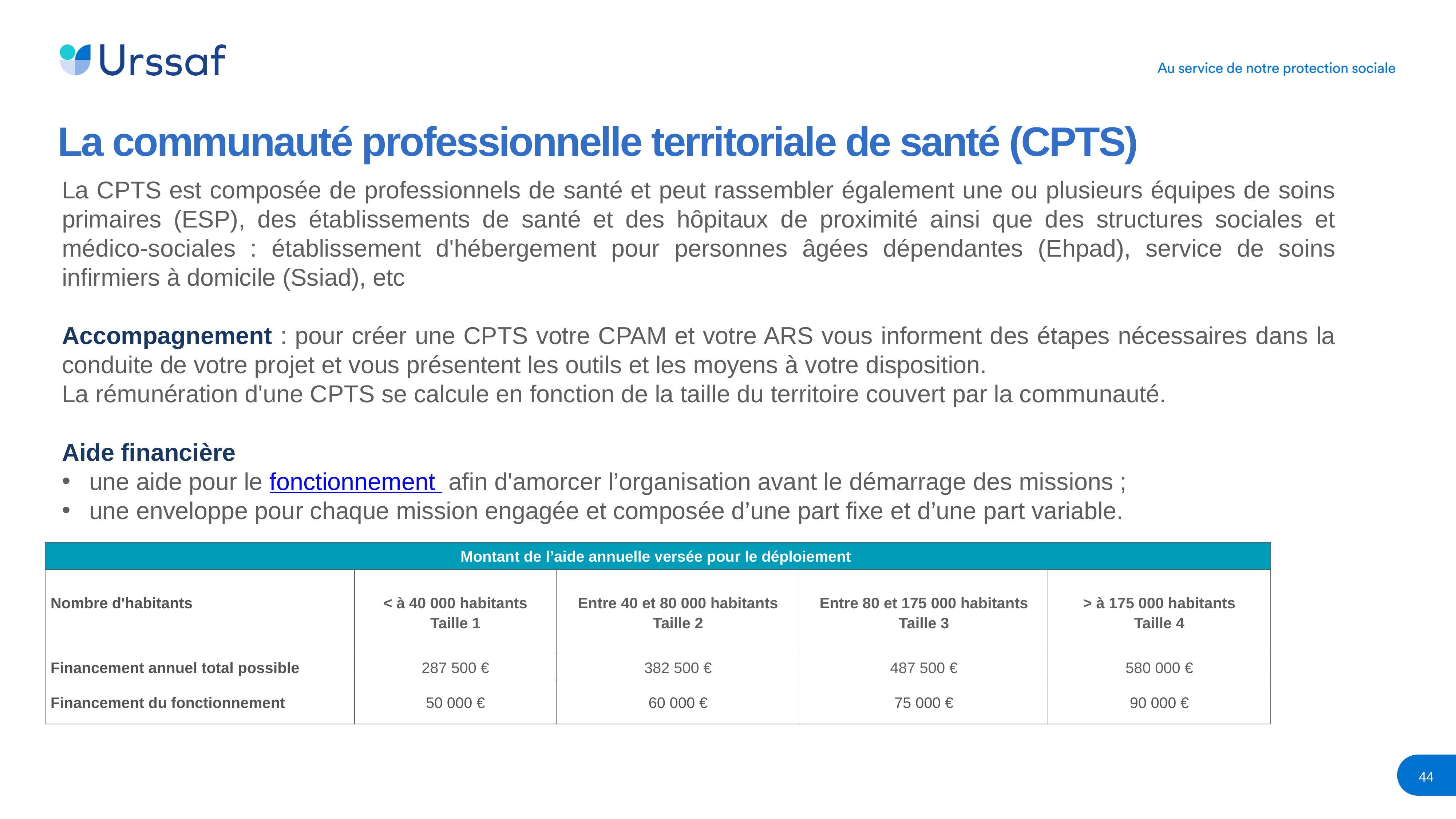

La communauté professionnelle territoriale de santé (CPTS)
La CPTS est composée de professionnels de santé et peut rassembler également une ou plusieurs équipes de soins primaires (ESP), des établissements de santé et des hôpitaux de proximité ainsi que des structures sociales et médico-sociales : établissement d'hébergement pour personnes âgées dépendantes (Ehpad), service de soins infirmiers à domicile (Ssiad), etc

Accompagnement : pour créer une CPTS votre CPAM et votre ARS vous informent des étapes nécessaires dans la conduite de votre projet et vous présentent les outils et les moyens à votre disposition.
La rémunération d'une CPTS se calcule en fonction de la taille du territoire couvert par la communauté.

Aide financière
une aide pour le fonctionnement  afin d'amorcer l’organisation avant le démarrage des missions ;
une enveloppe pour chaque mission engagée et composée d’une part fixe et d’une part variable.

| Montant de l’aide annuelle versée pour le déploiement |  |  |  |  |
| --- | --- | --- | --- | --- |
| Nombre d'habitants | < à 40 000 habitants Taille 1 | Entre 40 et 80 000 habitants Taille 2 | Entre 80 et 175 000 habitants Taille 3 | > à 175 000 habitants Taille 4 |
| Financement annuel total possible | 287 500 € | 382 500 € | 487 500 € | 580 000 € |
| Financement du fonctionnement | 50 000 € | 60 000 € | 75 000 € | 90 000 € |
44